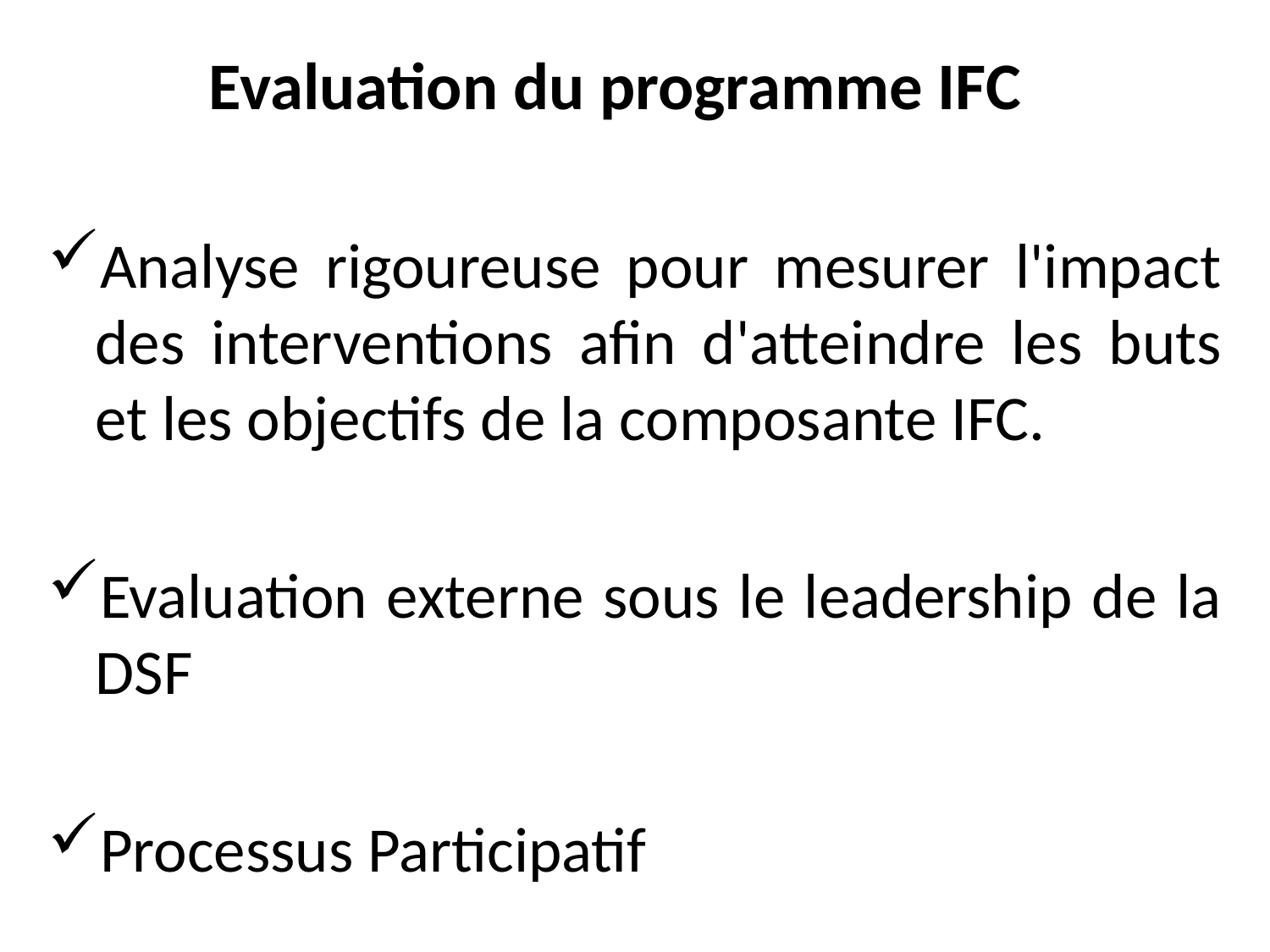

# Evaluation du programme IFC
Analyse rigoureuse pour mesurer l'impact des interventions afin d'atteindre les buts et les objectifs de la composante IFC.

Evaluation externe sous le leadership de la DSF

Processus Participatif